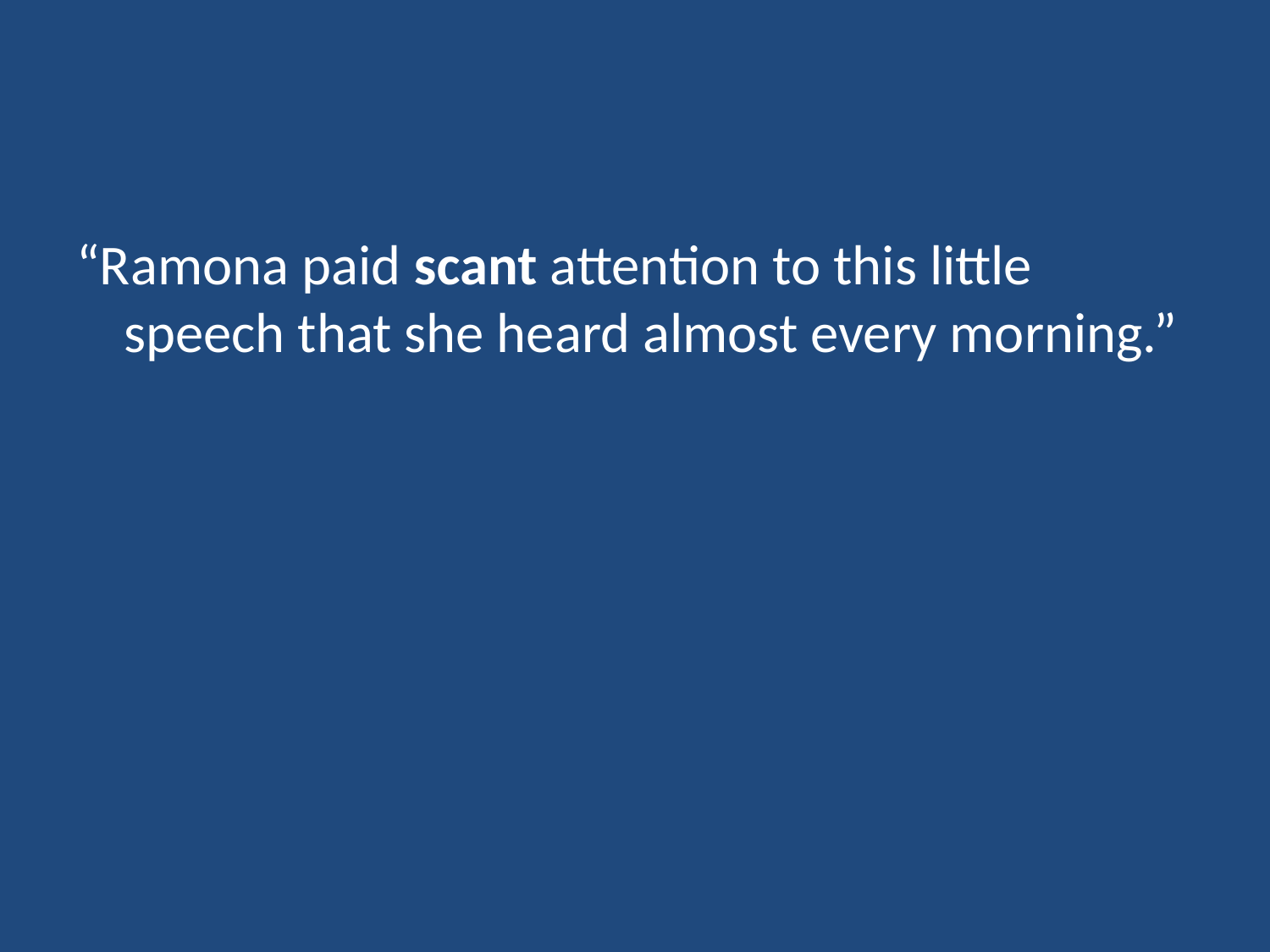

#
“Ramona paid scant attention to this little speech that she heard almost every morning.”